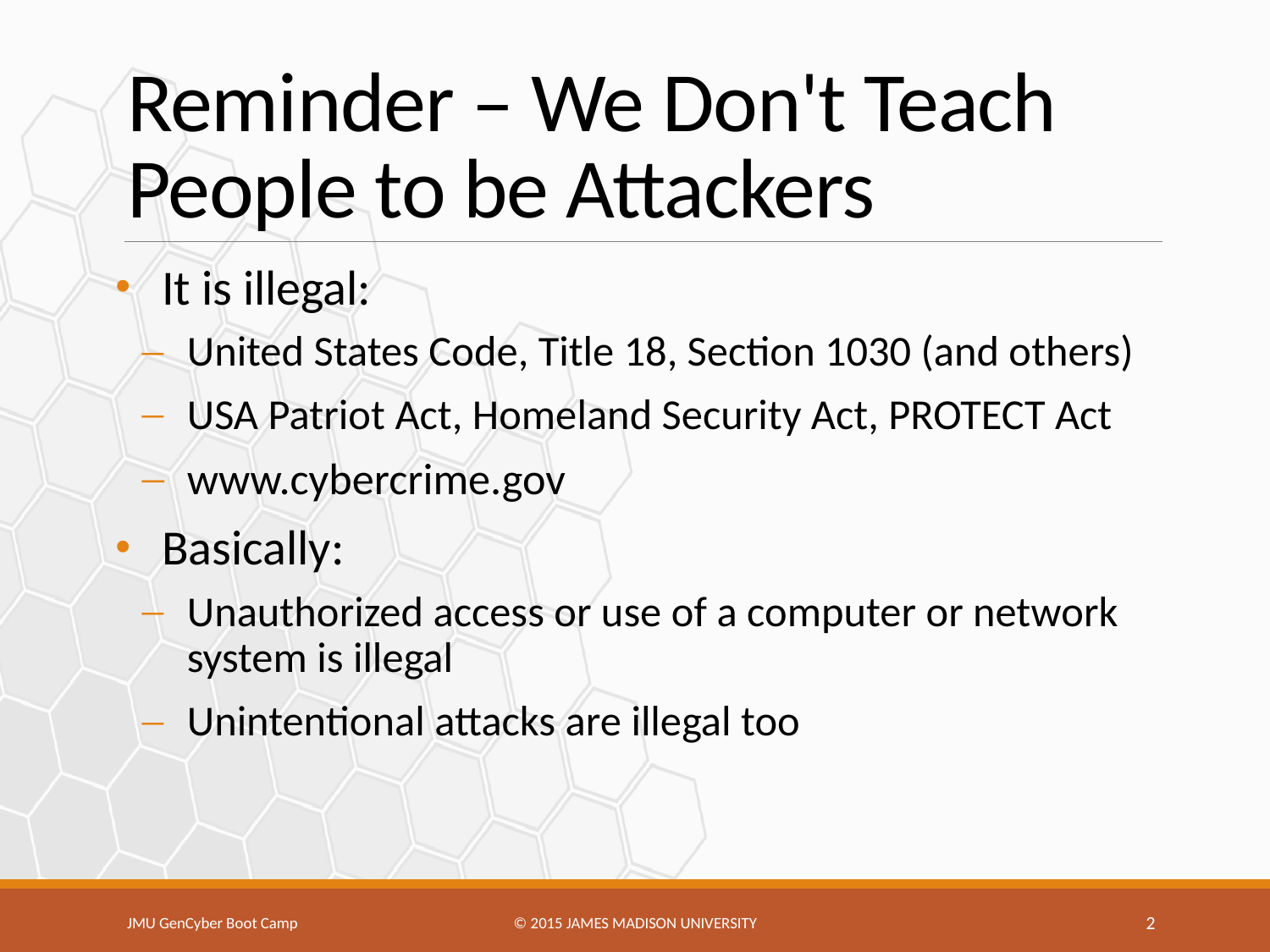

# Reminder – We Don't Teach People to be Attackers
It is illegal:
United States Code, Title 18, Section 1030 (and others)
USA Patriot Act, Homeland Security Act, PROTECT Act
www.cybercrime.gov
Basically:
Unauthorized access or use of a computer or network system is illegal
Unintentional attacks are illegal too
JMU GenCyber Boot Camp
© 2015 James Madison university
2